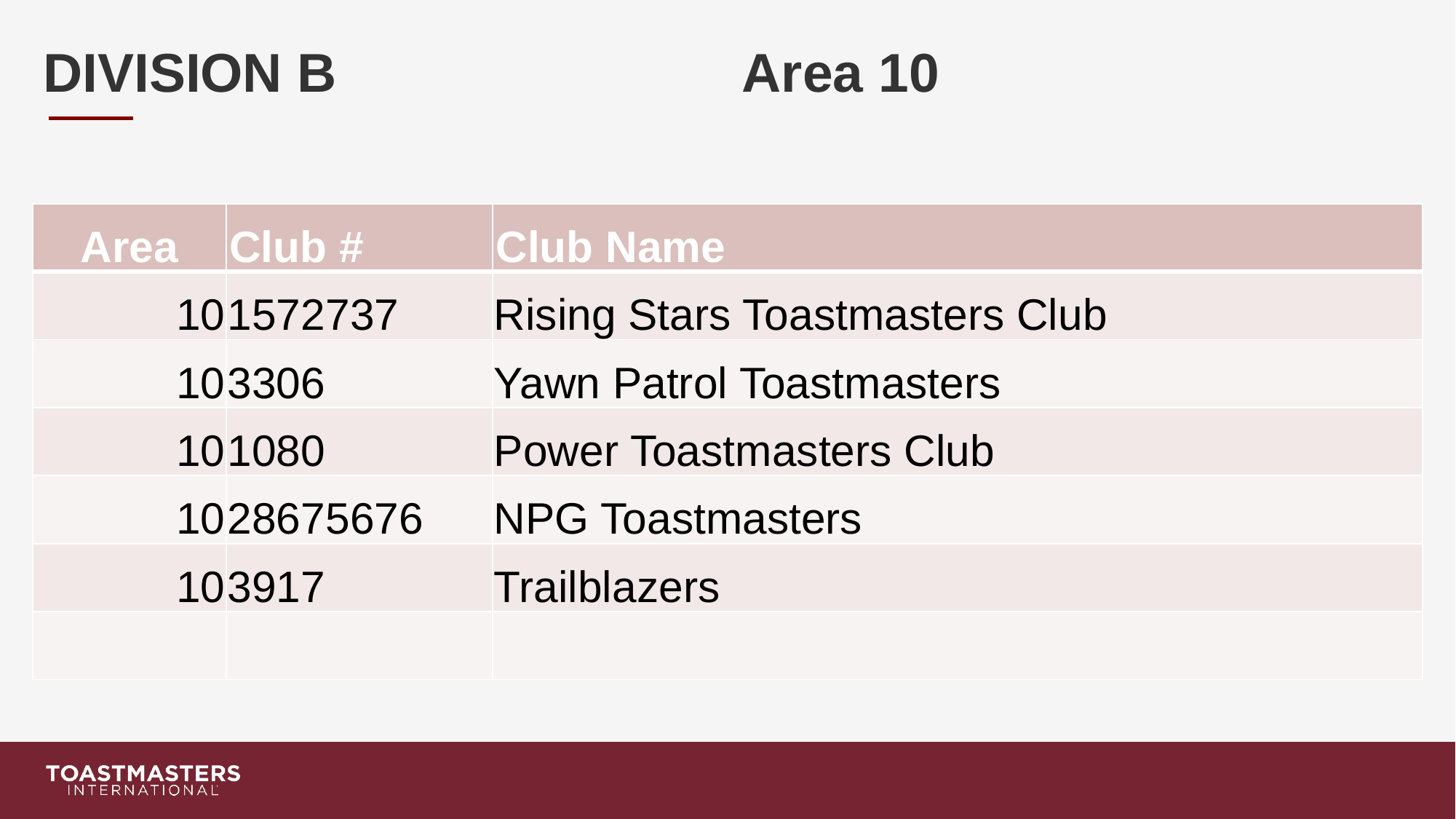

# DIVISION B                           Area 10
| Area | Club # | Club Name |
| --- | --- | --- |
| 10 | 1572737 | Rising Stars Toastmasters Club |
| 10 | 3306 | Yawn Patrol Toastmasters |
| 10 | 1080 | Power Toastmasters Club |
| 10 | 28675676 | NPG Toastmasters |
| 10 | 3917 | Trailblazers |
|  |  |  |